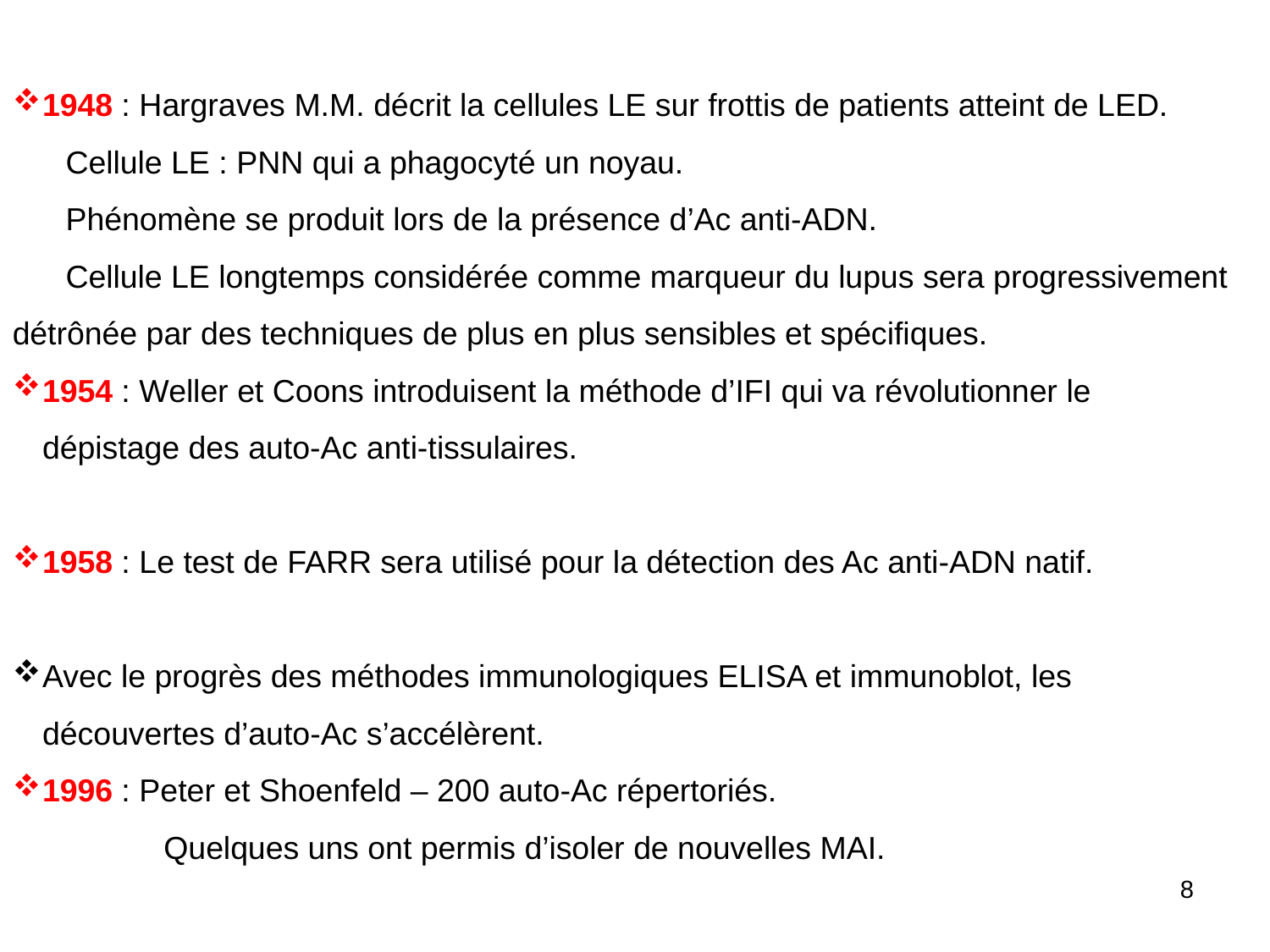

1948 : Hargraves M.M. décrit la cellules LE sur frottis de patients atteint de LED.
      Cellule LE : PNN qui a phagocyté un noyau.
      Phénomène se produit lors de la présence d’Ac anti-ADN.
      Cellule LE longtemps considérée comme marqueur du lupus sera progressivement détrônée par des techniques de plus en plus sensibles et spécifiques.
1954 : Weller et Coons introduisent la méthode d’IFI qui va révolutionner le dépistage des auto-Ac anti-tissulaires.

1958 : Le test de FARR sera utilisé pour la détection des Ac anti-ADN natif.

Avec le progrès des méthodes immunologiques ELISA et immunoblot, les découvertes d’auto-Ac s’accélèrent.
1996 : Peter et Shoenfeld – 200 auto-Ac répertoriés.
                 Quelques uns ont permis d’isoler de nouvelles MAI.
8